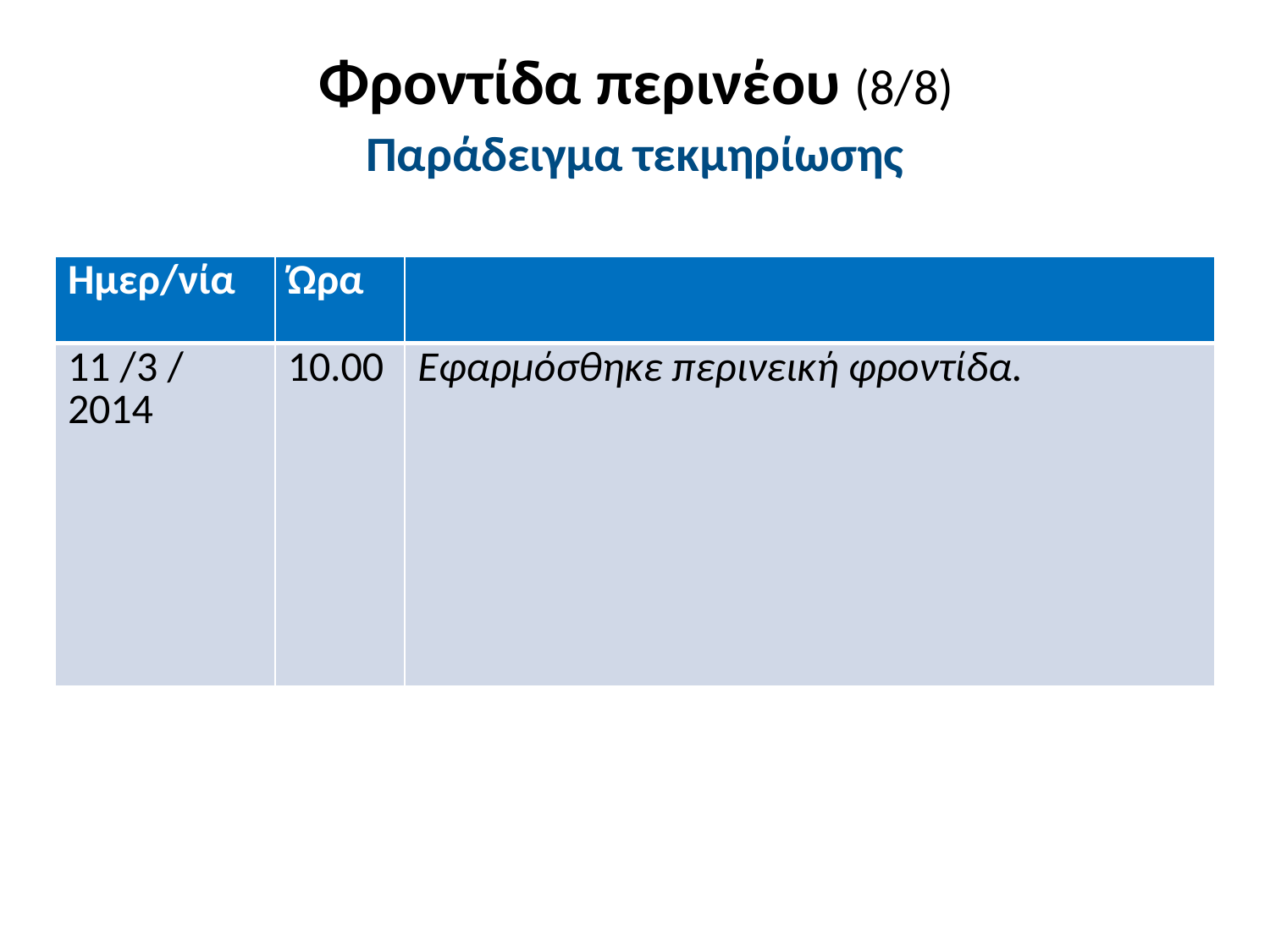

# Φροντίδα περινέου (8/8)
Παράδειγμα τεκμηρίωσης

| Ημερ/νία | Ώρα |  |
| --- | --- | --- |
| 11 /3 / 2014 | 10.00 | Εφαρμόσθηκε περινεική φροντίδα. |